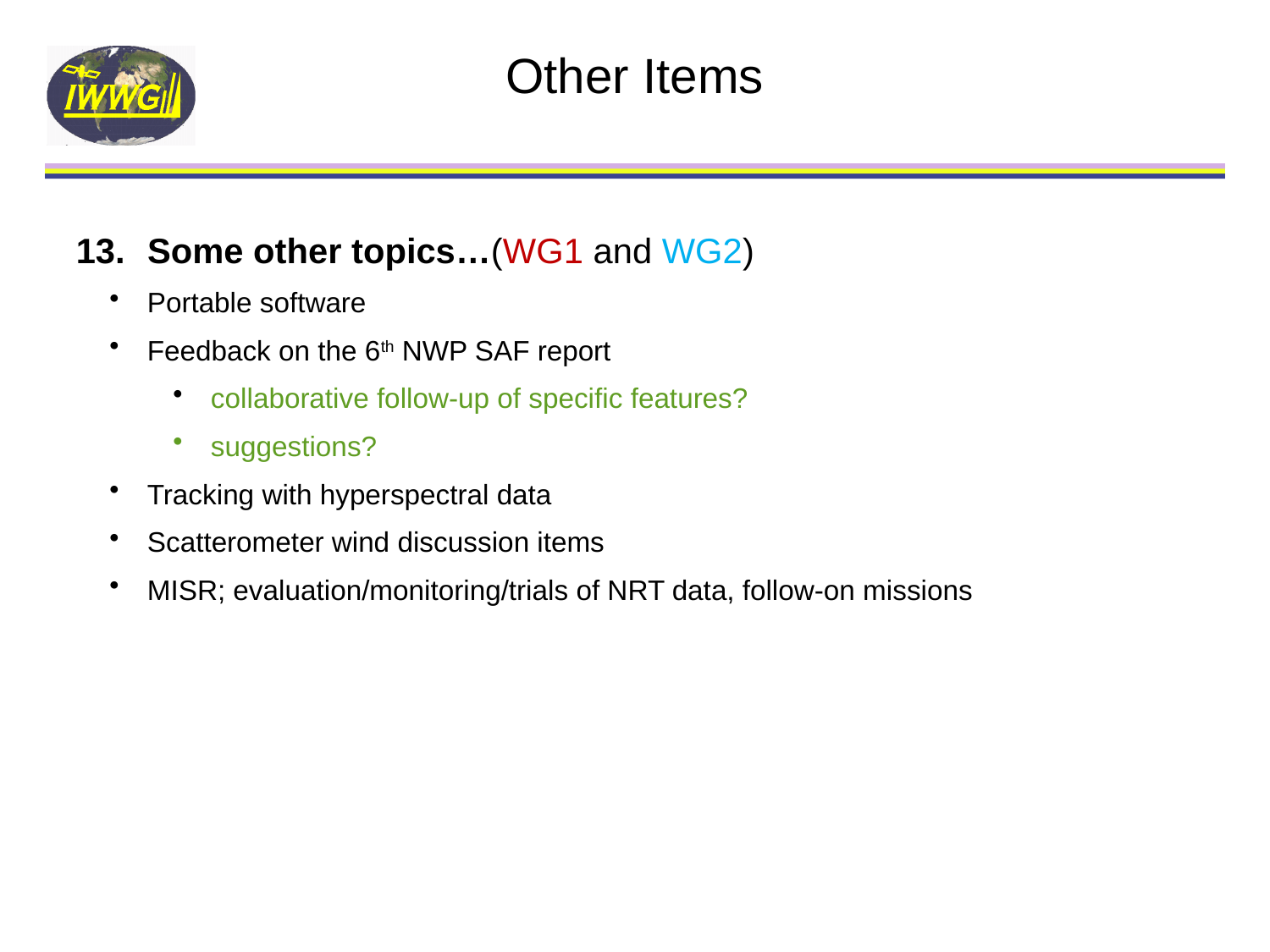

# Other Items
Some other topics…(WG1 and WG2)
 Portable software
 Feedback on the 6th NWP SAF report
 collaborative follow-up of specific features?
 suggestions?
 Tracking with hyperspectral data
 Scatterometer wind discussion items
 MISR; evaluation/monitoring/trials of NRT data, follow-on missions